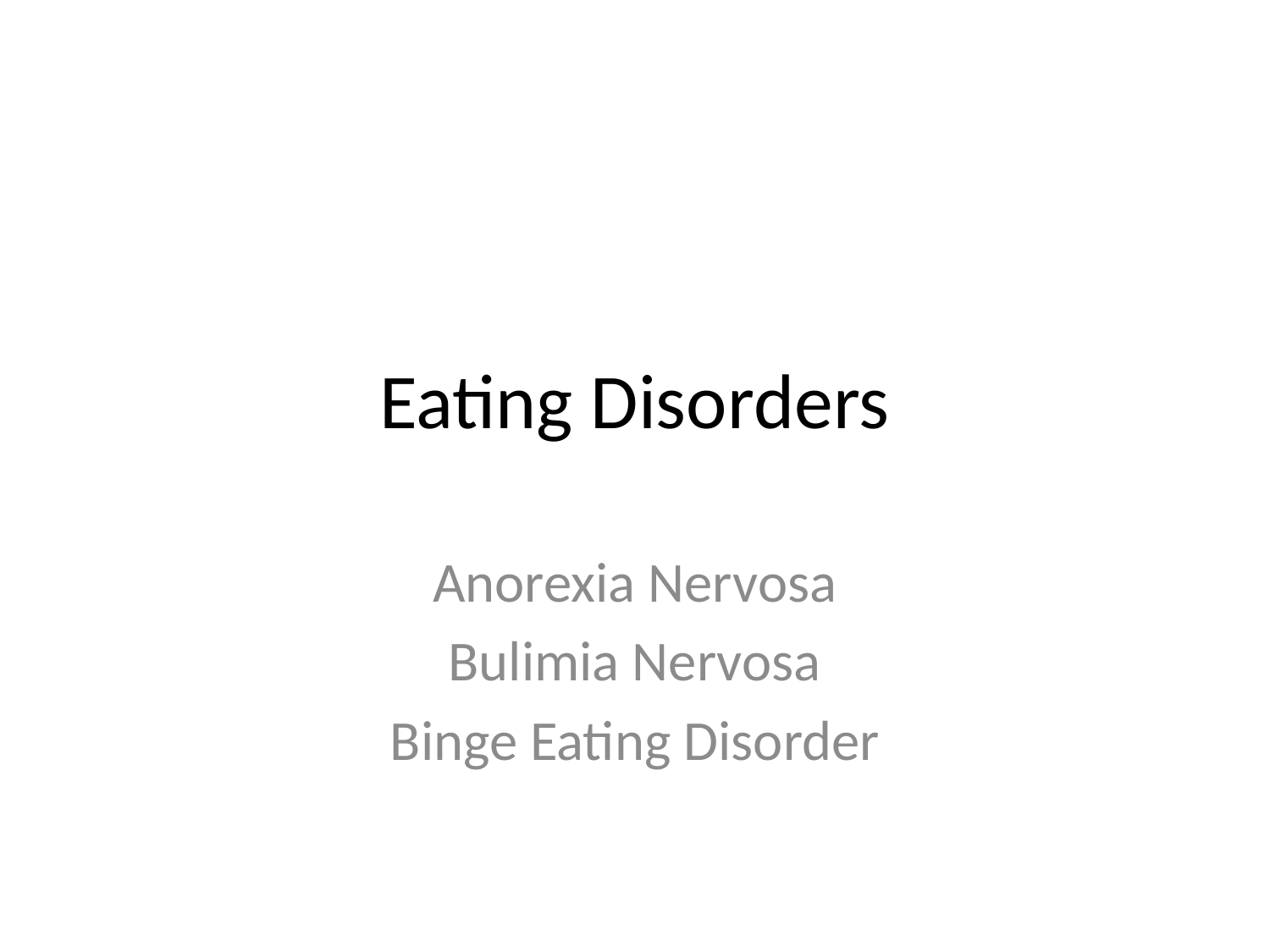

# Eating Disorders
Anorexia Nervosa
Bulimia Nervosa
Binge Eating Disorder